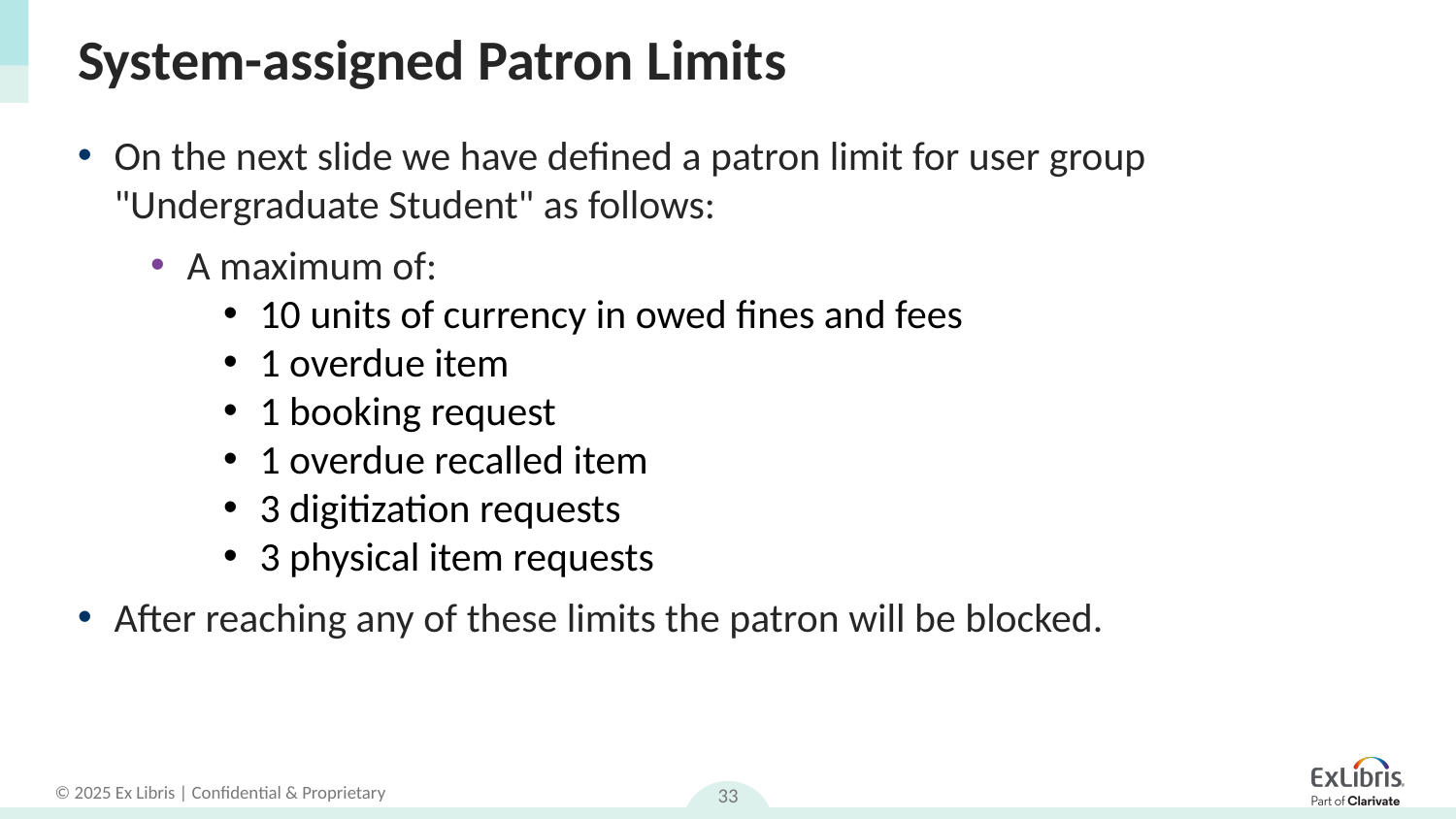

# System-assigned Patron Limits
On the next slide we have defined a patron limit for user group "Undergraduate Student" as follows:
A maximum of:
10 units of currency in owed fines and fees
1 overdue item
1 booking request
1 overdue recalled item
3 digitization requests
3 physical item requests
After reaching any of these limits the patron will be blocked.
33